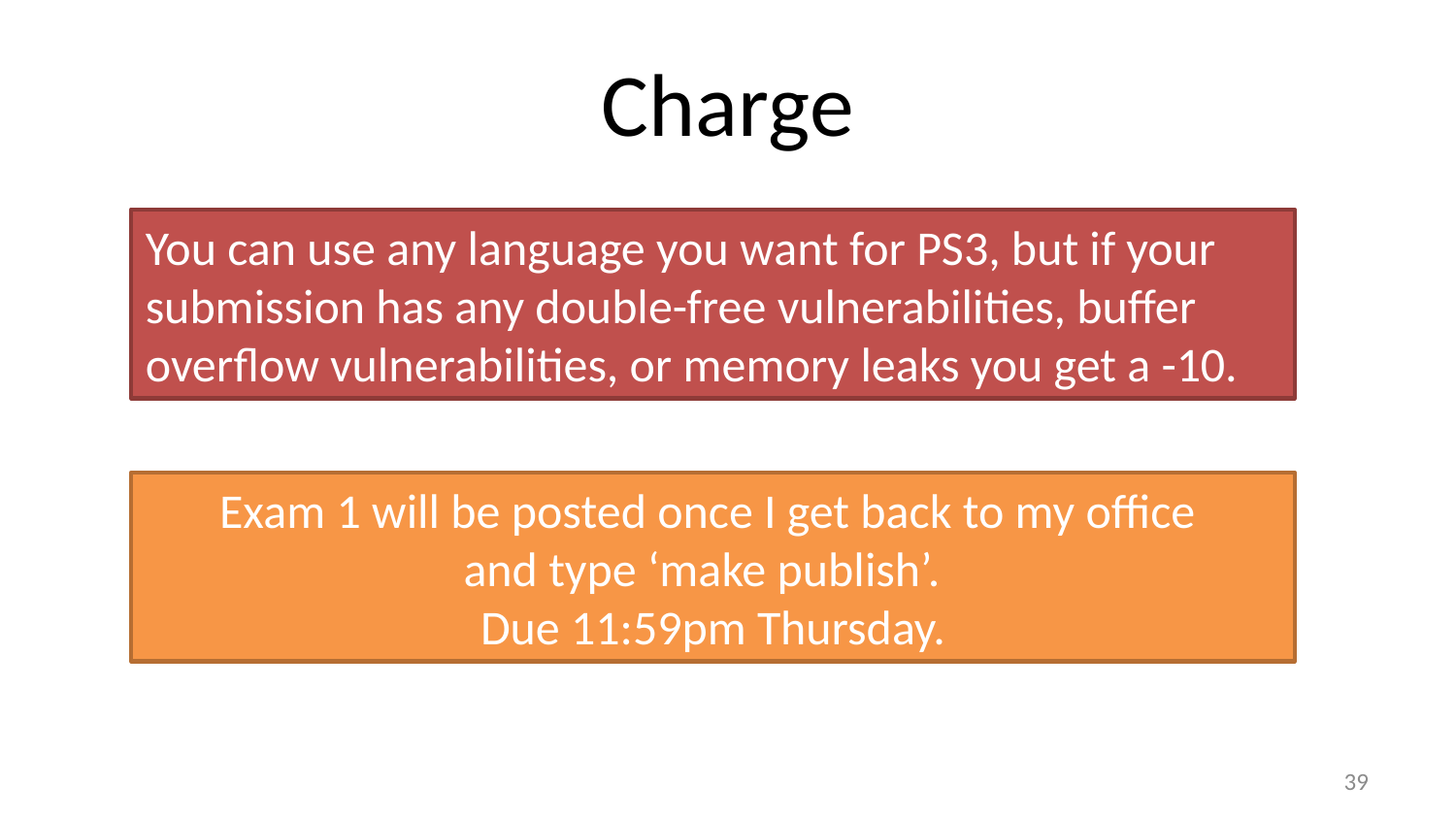

# Charge
You can use any language you want for PS3, but if your submission has any double-free vulnerabilities, buffer overflow vulnerabilities, or memory leaks you get a -10.
Exam 1 will be posted once I get back to my office
and type ‘make publish’.
Due 11:59pm Thursday.
39